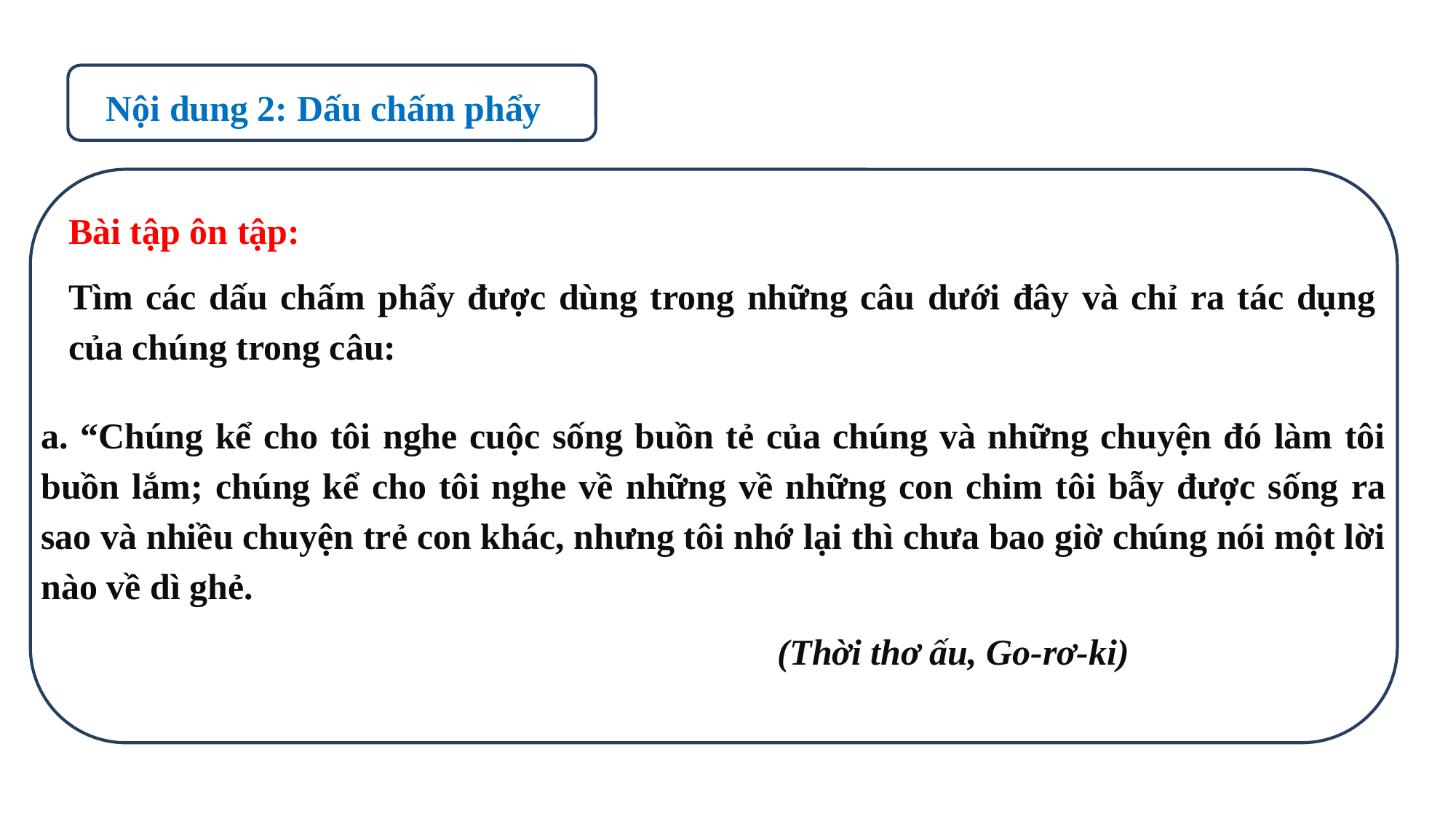

Nội dung 2: Dấu chấm phẩy

Bài tập ôn tập:
Tìm các dấu chấm phẩy được dùng trong những câu dưới đây và chỉ ra tác dụng của chúng trong câu:
a. “Chúng kể cho tôi nghe cuộc sống buồn tẻ của chúng và những chuyện đó làm tôi buồn lắm; chúng kể cho tôi nghe về những về những con chim tôi bẫy được sống ra sao và nhiều chuyện trẻ con khác, nhưng tôi nhớ lại thì chưa bao giờ chúng nói một lời nào về dì ghẻ.
                                                                                 (Thời thơ ấu, Go-rơ-ki)